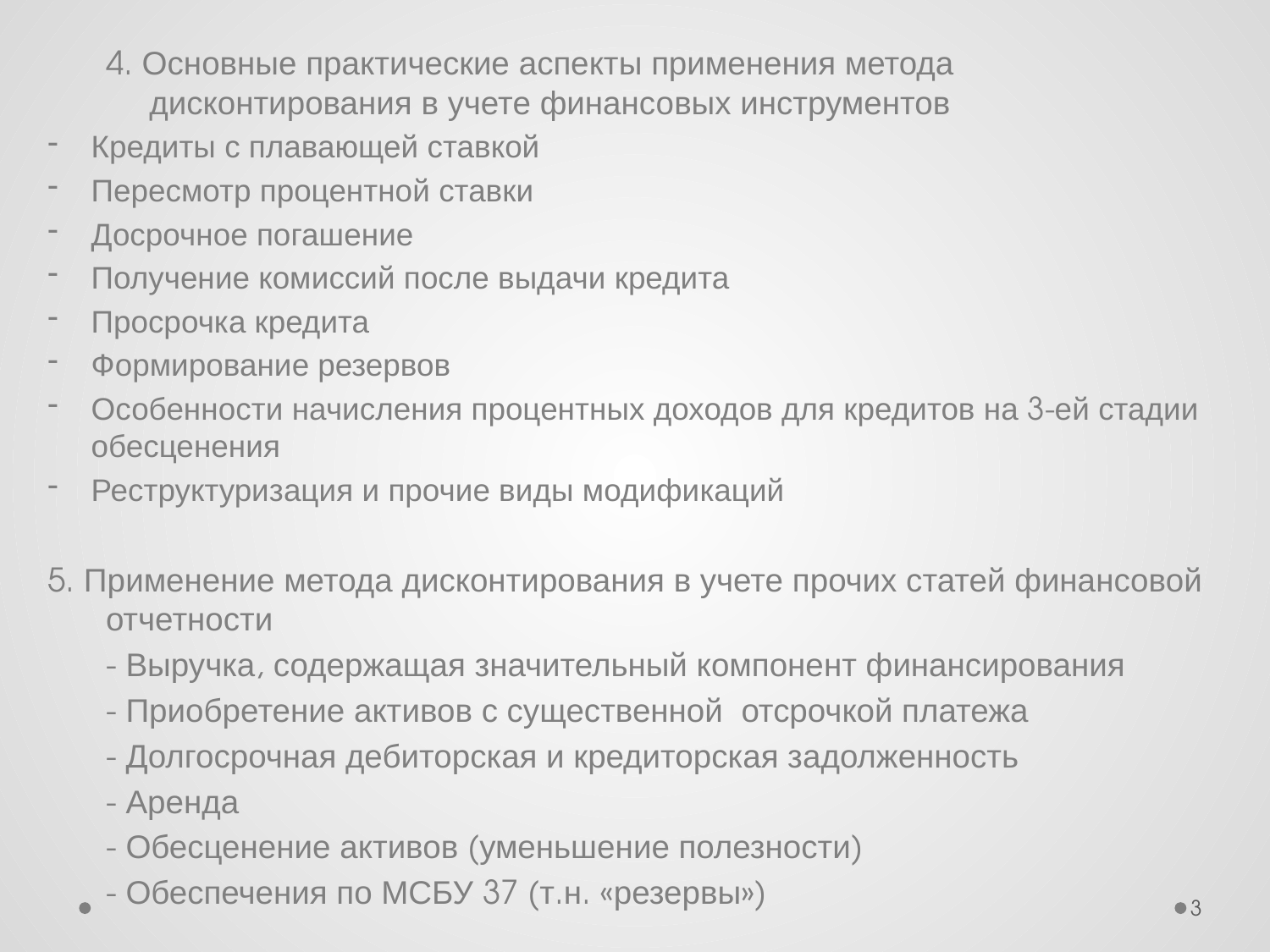

4. Основные практические аспекты применения метода дисконтирования в учете финансовых инструментов
Кредиты с плавающей ставкой
Пересмотр процентной ставки
Досрочное погашение
Получение комиссий после выдачи кредита
Просрочка кредита
Формирование резервов
Особенности начисления процентных доходов для кредитов на 3-ей стадии  обесценения
Реструктуризация и прочие виды модификаций

5. Применение метода дисконтирования в учете прочих статей финансовой отчетности
- Выручка, содержащая значительный компонент финансирования
- Приобретение активов с существенной  отсрочкой платежа
- Долгосрочная дебиторская и кредиторская задолженность
- Аренда
- Обесценение активов (уменьшение полезности)
- Обеспечения по МСБУ 37 (т.н. «резервы»)
3